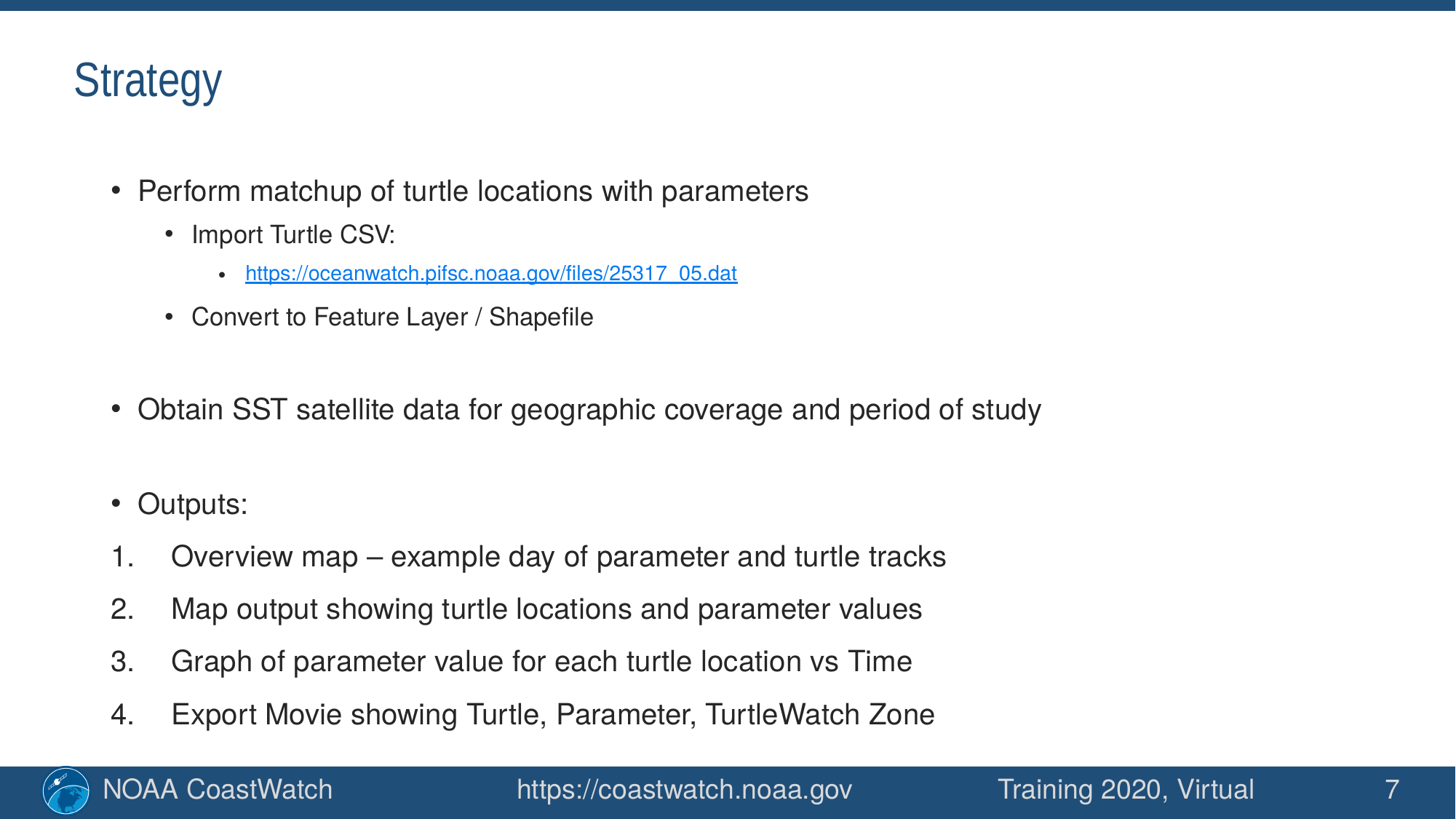

# Strategy
Perform matchup of turtle locations with parameters
Import Turtle CSV:
https://oceanwatch.pifsc.noaa.gov/files/25317_05.dat
Convert to Feature Layer / Shapefile

Obtain SST satellite data for geographic coverage and period of study

Outputs:
Overview map – example day of parameter and turtle tracks
Map output showing turtle locations and parameter values
Graph of parameter value for each turtle location vs Time
Export Movie showing Turtle, Parameter, TurtleWatch Zone